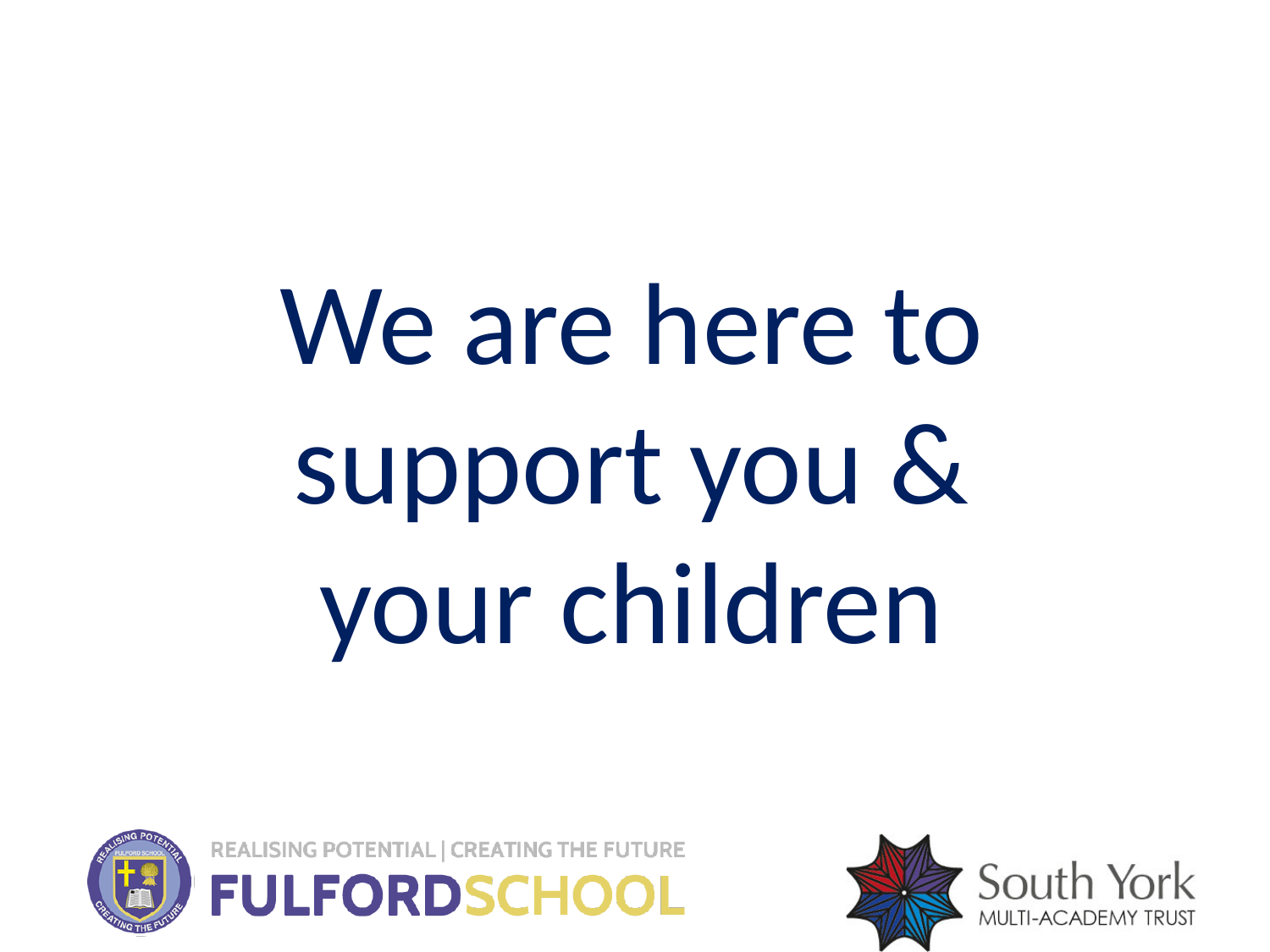

We are here to support you & your children